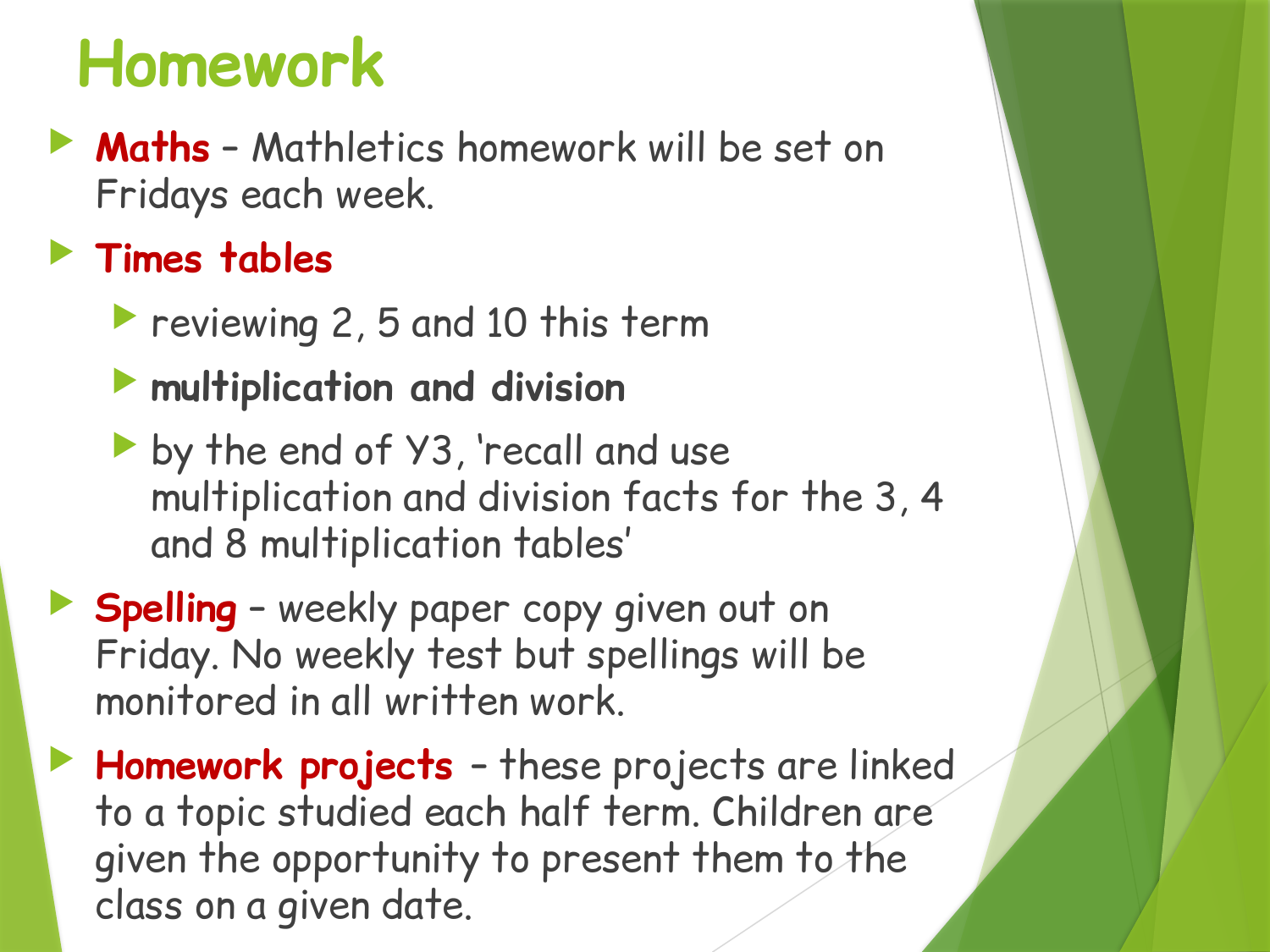

# Homework
Maths – Mathletics homework will be set on Fridays each week.
Times tables
reviewing 2, 5 and 10 this term
multiplication and division
by the end of Y3, ‘recall and use multiplication and division facts for the 3, 4 and 8 multiplication tables’
Spelling – weekly paper copy given out on Friday. No weekly test but spellings will be monitored in all written work.
Homework projects – these projects are linked to a topic studied each half term. Children are given the opportunity to present them to the class on a given date.